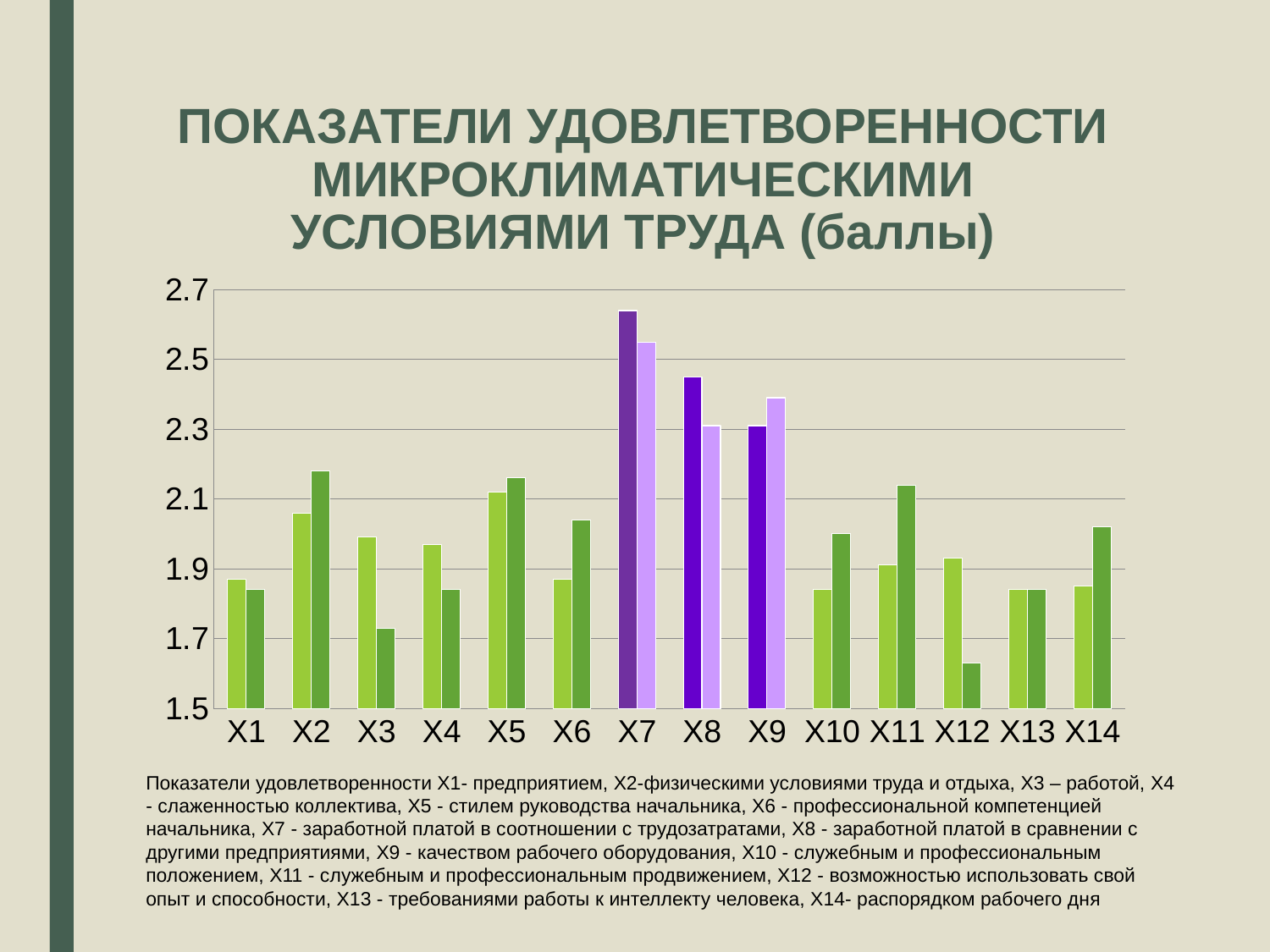

# ПОКАЗАТЕЛИ УДОВЛЕТВОРЕННОСТИ МИКРОКЛИМАТИЧЕСКИМИ УСЛОВИЯМИ ТРУДА (баллы)

### Chart

| Category | коренное население | некоренное население |
|---|---|---|
| Х1 | 1.87 | 1.84 |
| Х2 | 2.06 | 2.18 |
| Х3 | 1.99 | 1.73 |
| Х4 | 1.97 | 1.84 |
| Х5 | 2.12 | 2.16 |
| Х6 | 1.87 | 2.04 |
| Х7 | 2.64 | 2.55 |
| Х8 | 2.45 | 2.31 |
| Х9 | 2.31 | 2.39 |
| Х10 | 1.84 | 2.0 |
| Х11 | 1.91 | 2.14 |
| Х12 | 1.93 | 1.63 |
| Х13 | 1.84 | 1.84 |
| Х14 | 1.85 | 2.02 |
Показатели удовлетворенности Х1- предприятием, Х2-физическими условиями труда и отдыха, Х3 – работой, Х4 - слаженностью коллектива, Х5 - стилем руководства начальника, Х6 - профессиональной компетенцией начальника, Х7 - заработной платой в соотношении с трудозатратами, Х8 - заработной платой в сравнении с другими предприятиями, Х9 - качеством рабочего оборудования, Х10 - служебным и профессиональным положением, Х11 - служебным и профессиональным продвижением, Х12 - возможностью использовать свой опыт и способности, Х13 - требованиями работы к интеллекту человека, Х14- распорядком рабочего дня